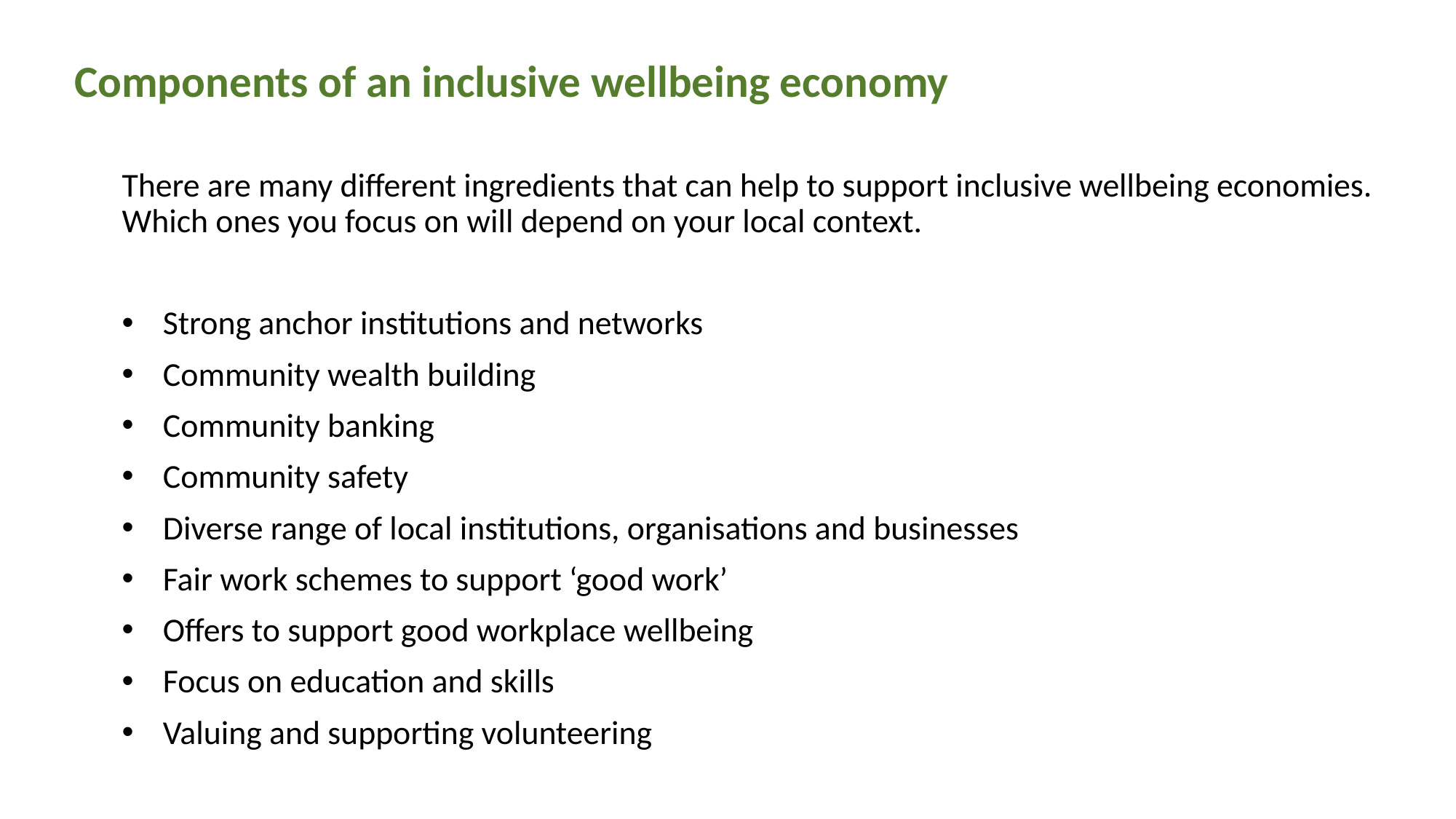

# Components of an inclusive wellbeing economy
There are many different ingredients that can help to support inclusive wellbeing economies. Which ones you focus on will depend on your local context.

Strong anchor institutions and networks
Community wealth building
Community banking
Community safety
Diverse range of local institutions, organisations and businesses
Fair work schemes to support ‘good work’
Offers to support good workplace wellbeing
Focus on education and skills
Valuing and supporting volunteering